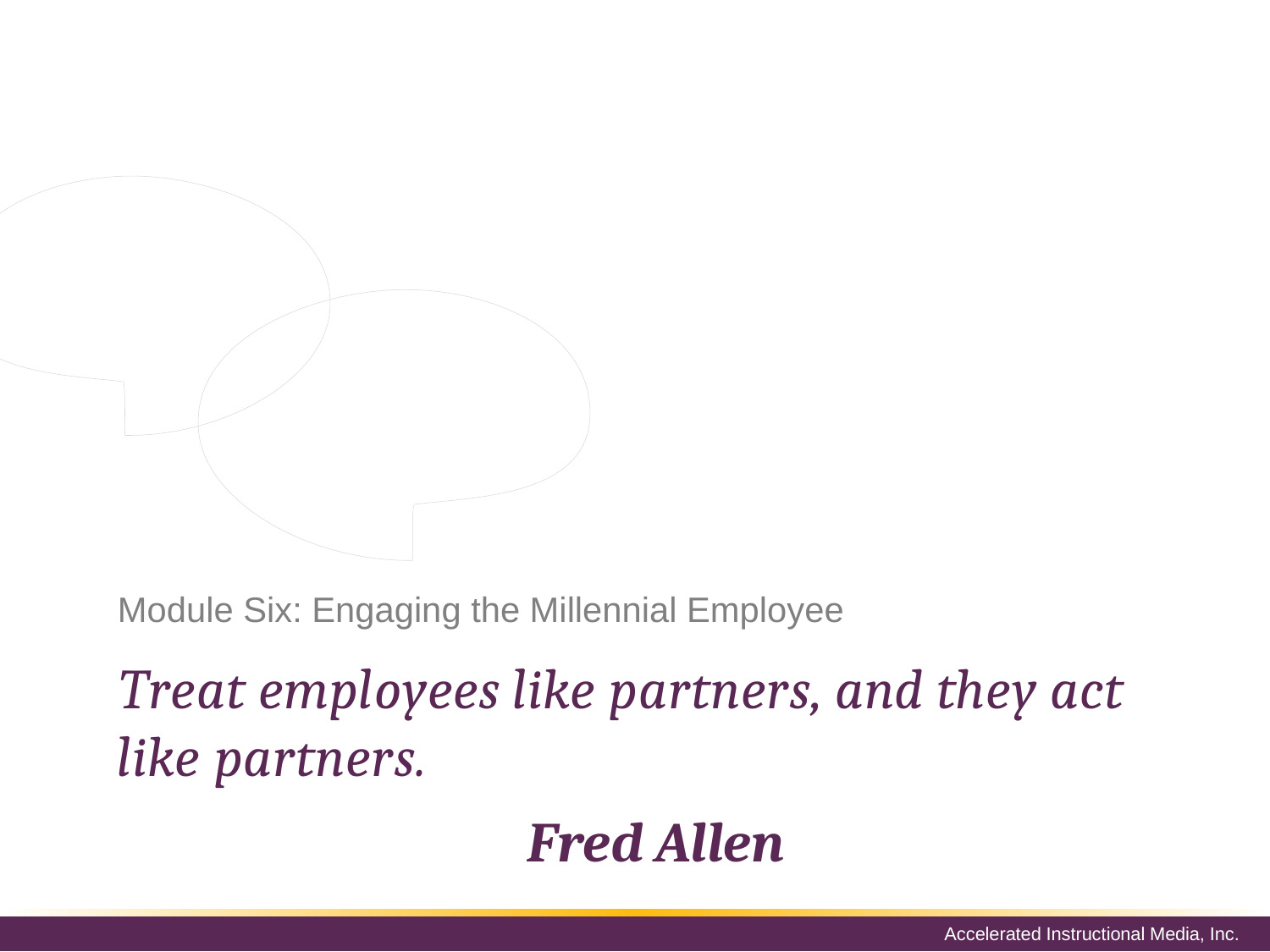

One of the most important things that a manager can do in the onboarding process is engaging the millennial employee. Millennials are interactive – they thrive when they can explore, do, and experience.
# Module Six: Engaging the Millennial Employee
Treat employees like partners, and they act like partners.
Fred Allen